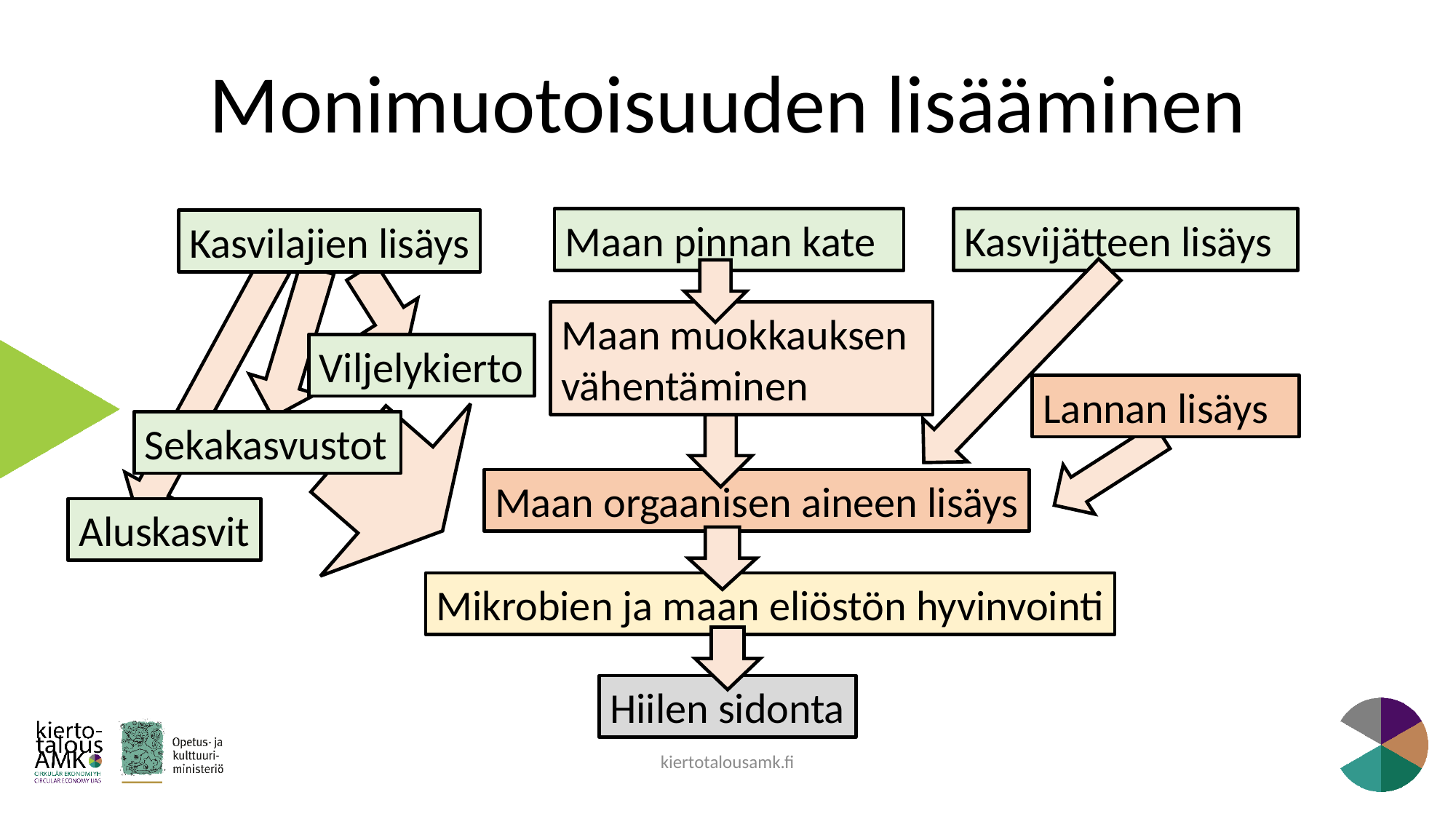

Monimuotoisuuden lisääminen
Maan pinnan kate
Kasvijätteen lisäys
Kasvilajien lisäys

Maan muokkauksen vähentäminen

Viljelykierto

Lannan lisäys

Sekakasvustot

Maan orgaanisen aineen lisäys
Aluskasvit

Mikrobien ja maan eliöstön hyvinvointi

Hiilen sidonta
kiertotalousamk.fi